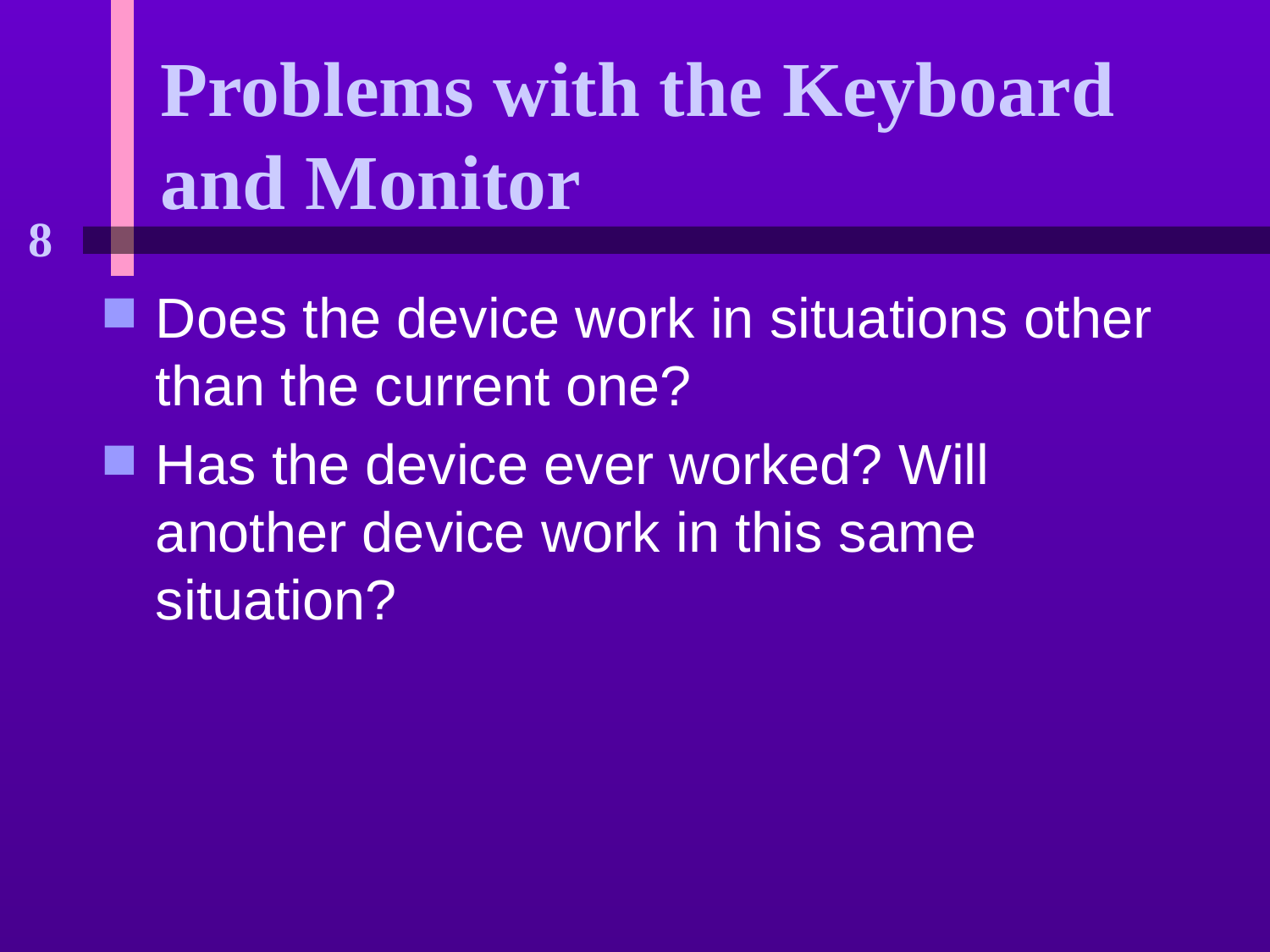

# Problems with the Keyboard and Monitor
Does the device work in situations other than the current one?
Has the device ever worked? Will another device work in this same situation?